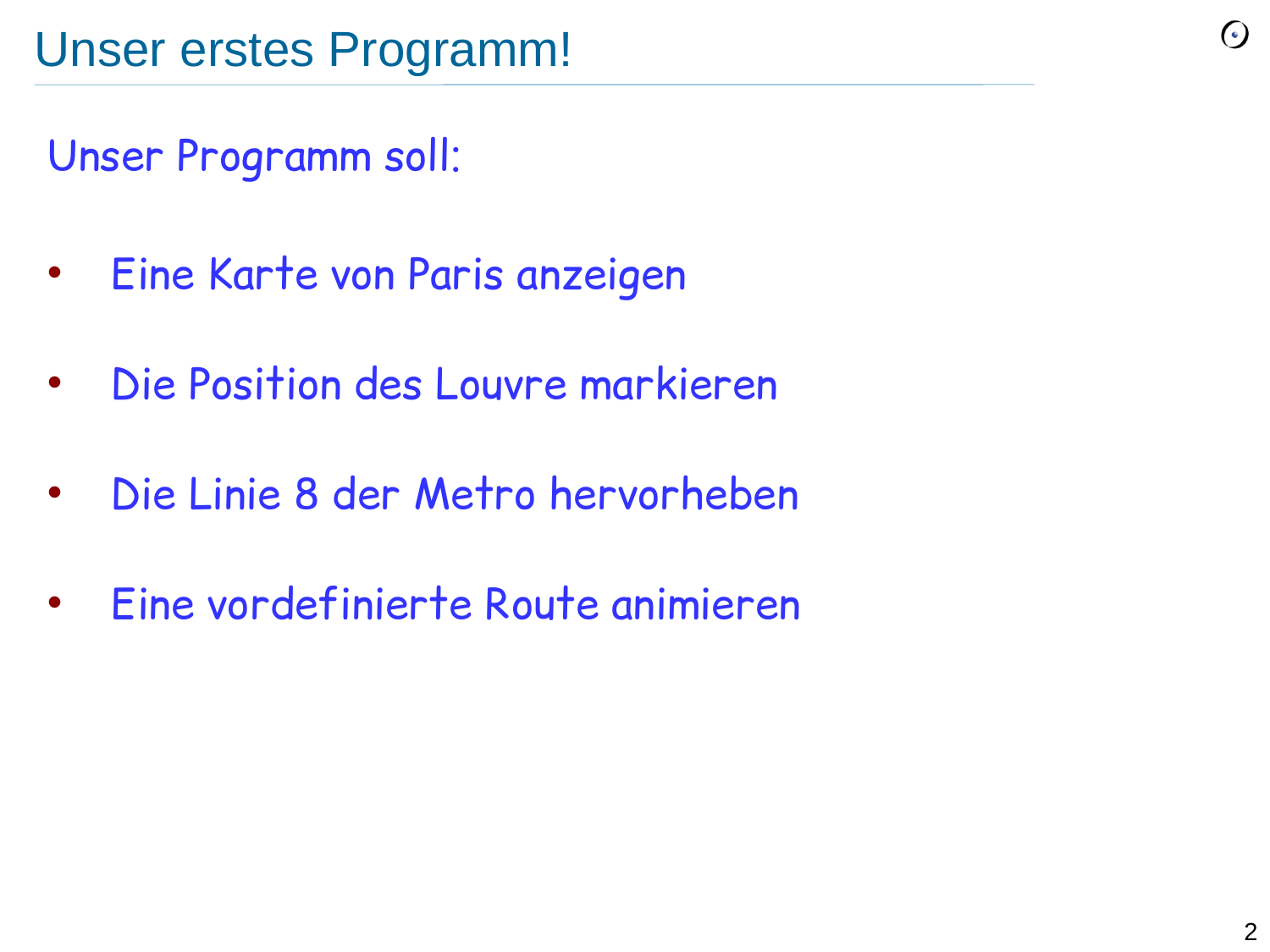

# Unser erstes Programm!
Unser Programm soll:

Eine Karte von Paris anzeigen
Die Position des Louvre markieren
Die Linie 8 der Metro hervorheben
Eine vordefinierte Route animieren